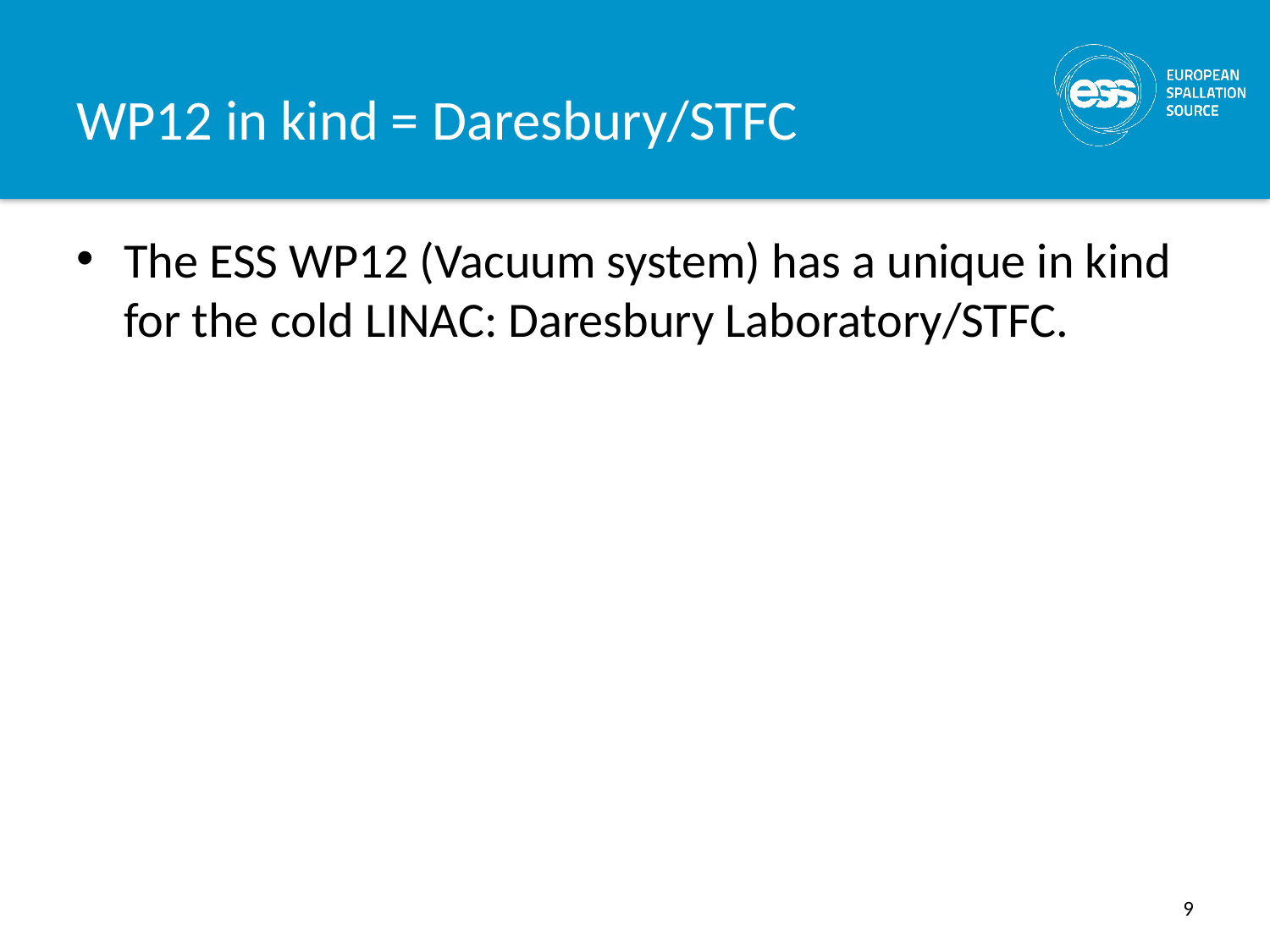

# WP12 in kind = Daresbury/STFC
The ESS WP12 (Vacuum system) has a unique in kind for the cold LINAC: Daresbury Laboratory/STFC.
9